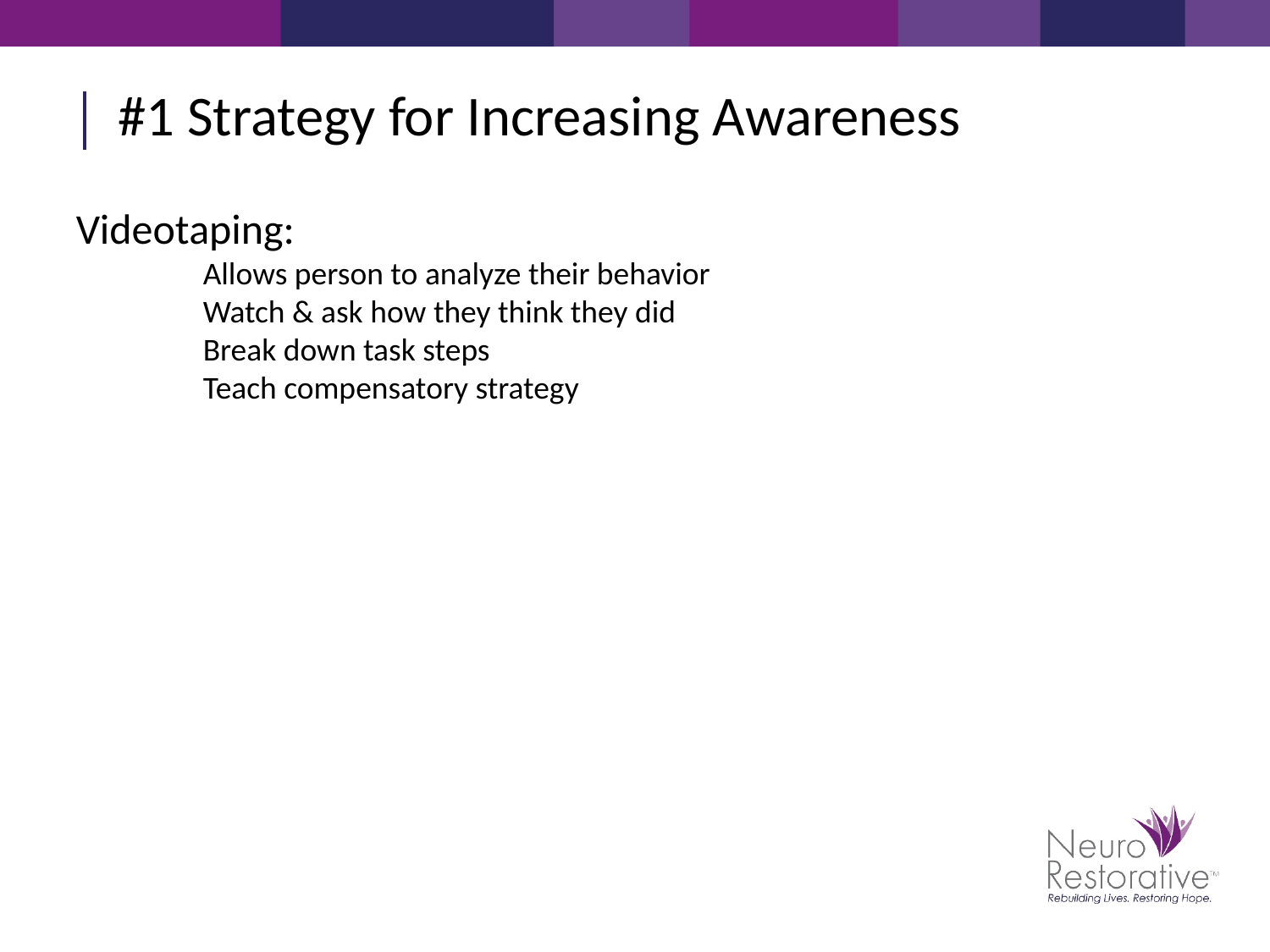

#1 Strategy for Increasing Awareness

Videotaping:
Allows person to analyze their behavior
Watch & ask how they think they did
Break down task steps
Teach compensatory strategy